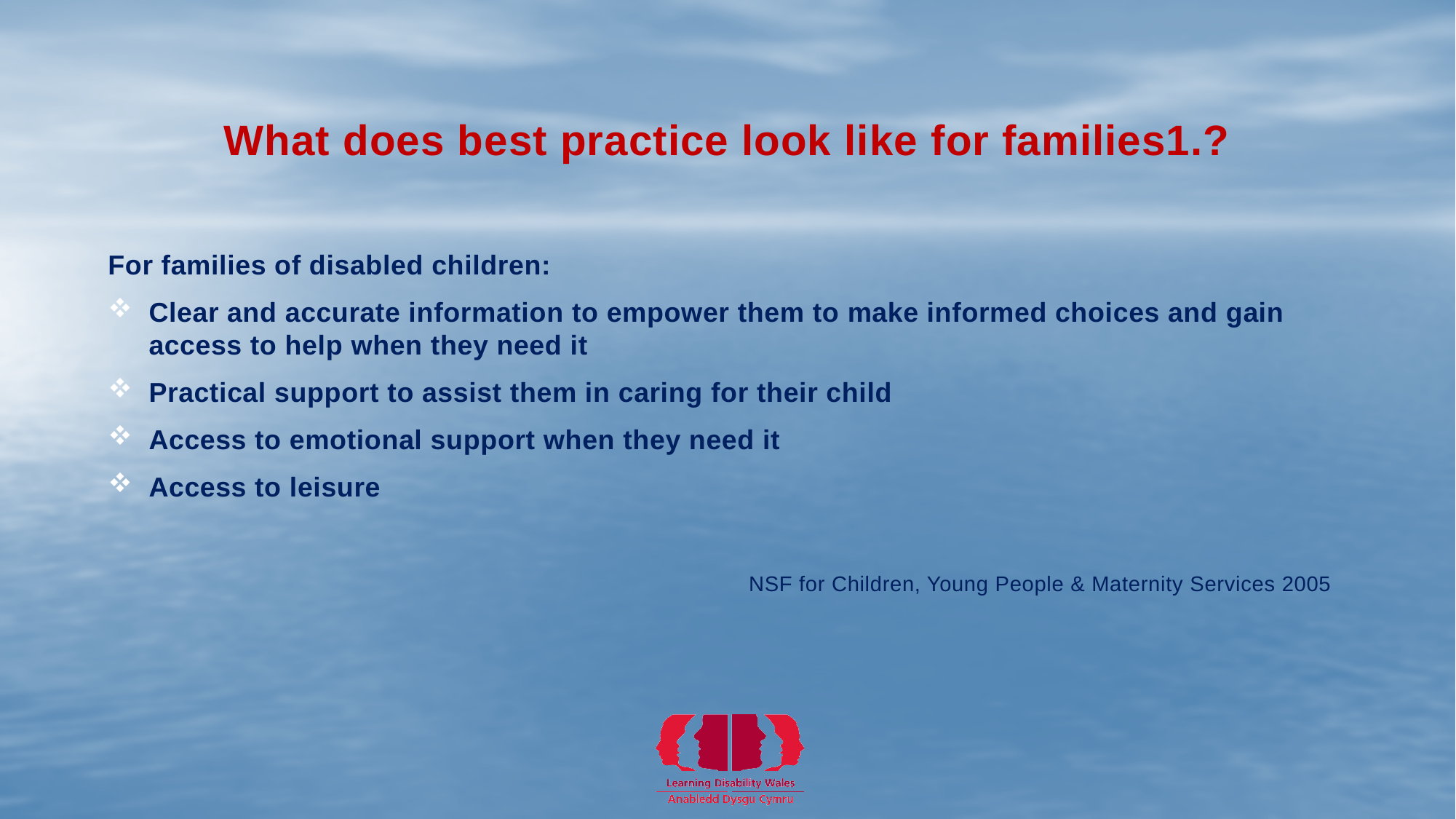

# What does best practice look like for families1.?

For families of disabled children:
Clear and accurate information to empower them to make informed choices and gain access to help when they need it
Practical support to assist them in caring for their child
Access to emotional support when they need it
Access to leisure

                                                                               NSF for Children, Young People & Maternity Services 2005